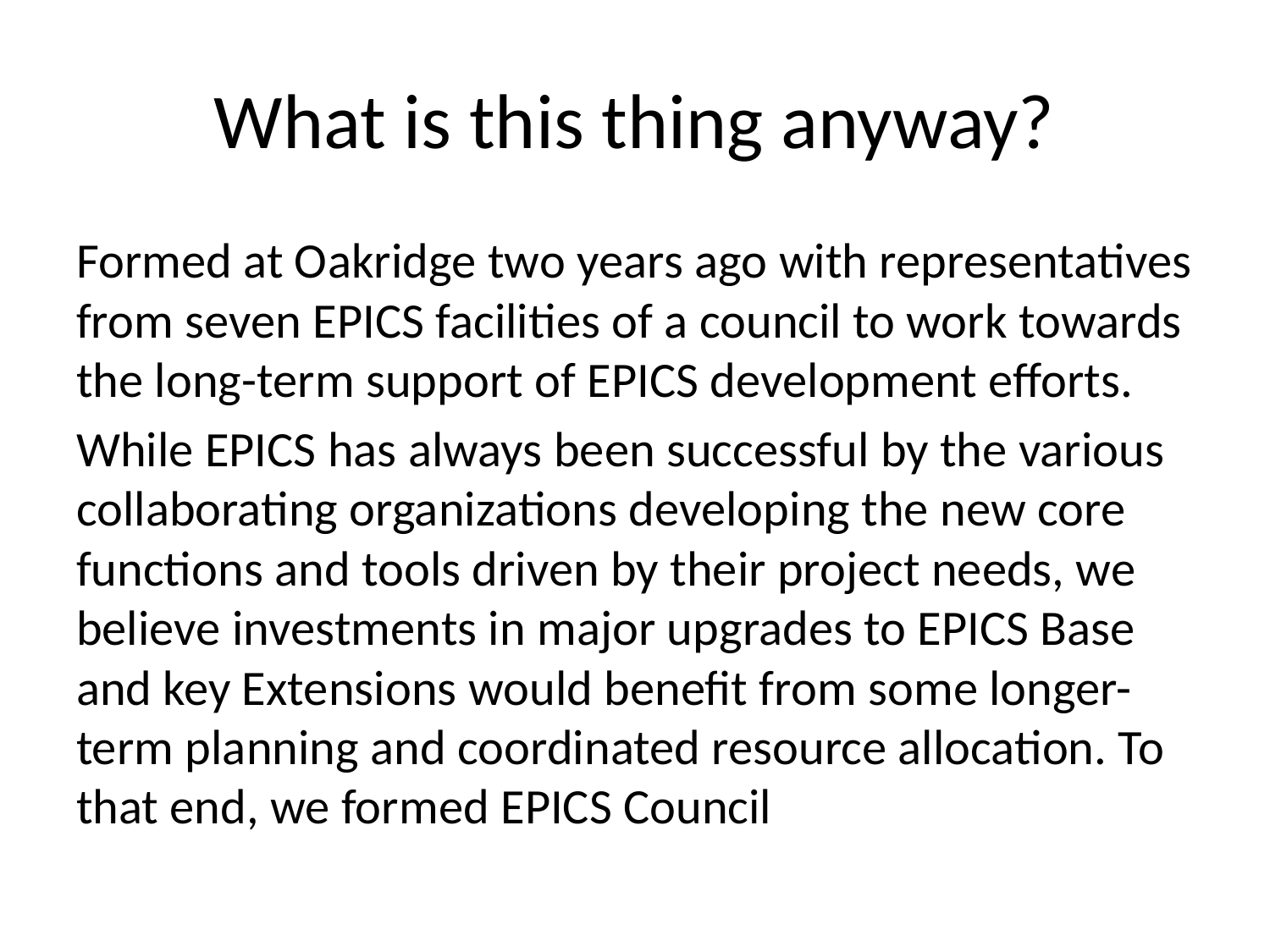

# What is this thing anyway?
Formed at Oakridge two years ago with representatives from seven EPICS facilities of a council to work towards the long-term support of EPICS development efforts.
While EPICS has always been successful by the various collaborating organizations developing the new core functions and tools driven by their project needs, we believe investments in major upgrades to EPICS Base and key Extensions would benefit from some longer-term planning and coordinated resource allocation. To that end, we formed EPICS Council